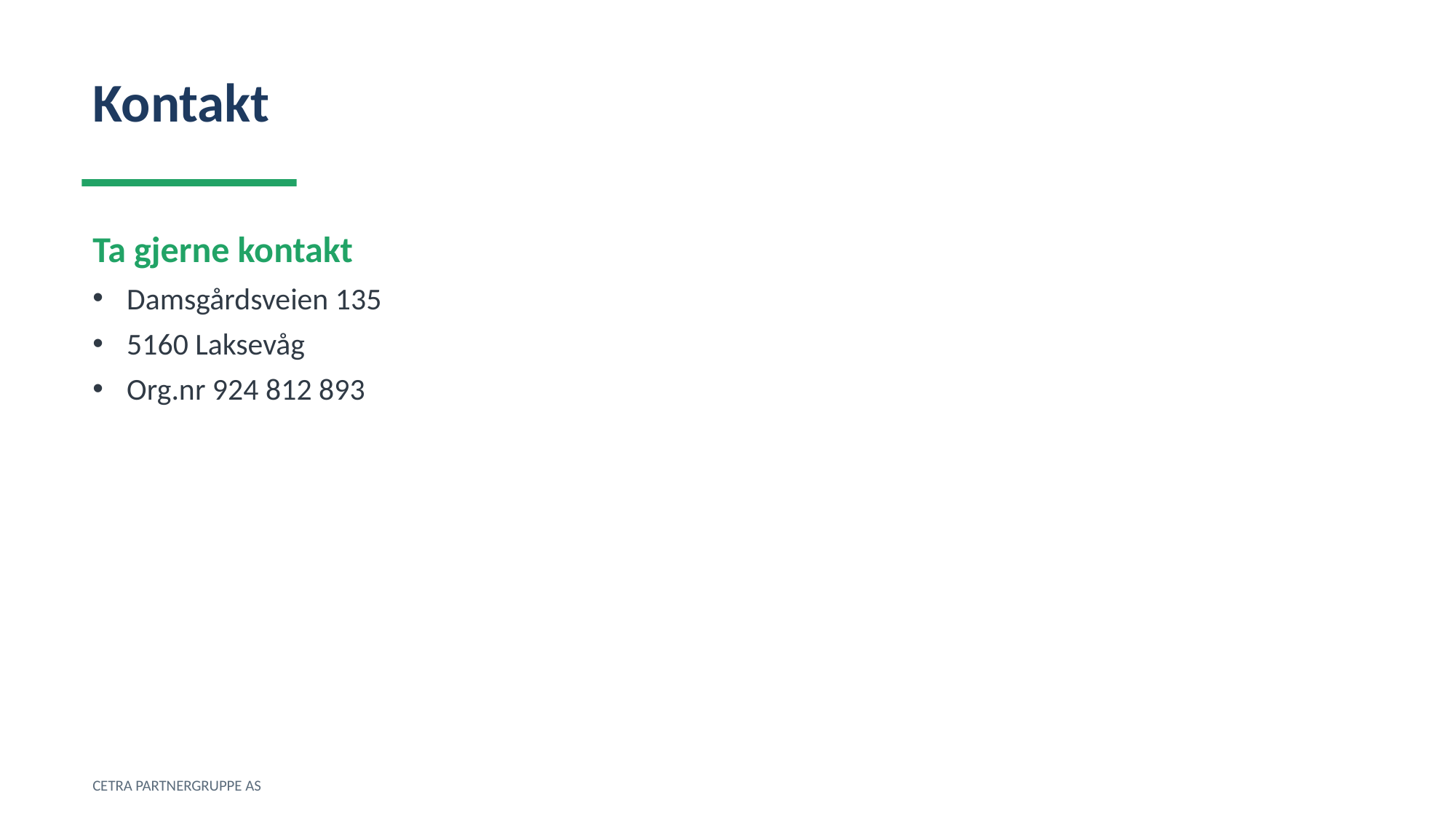

Kontakt

Ta gjerne kontakt
Damsgårdsveien 135
5160 Laksevåg
Org.nr 924 812 893
CETRA PARTNERGRUPPE AS